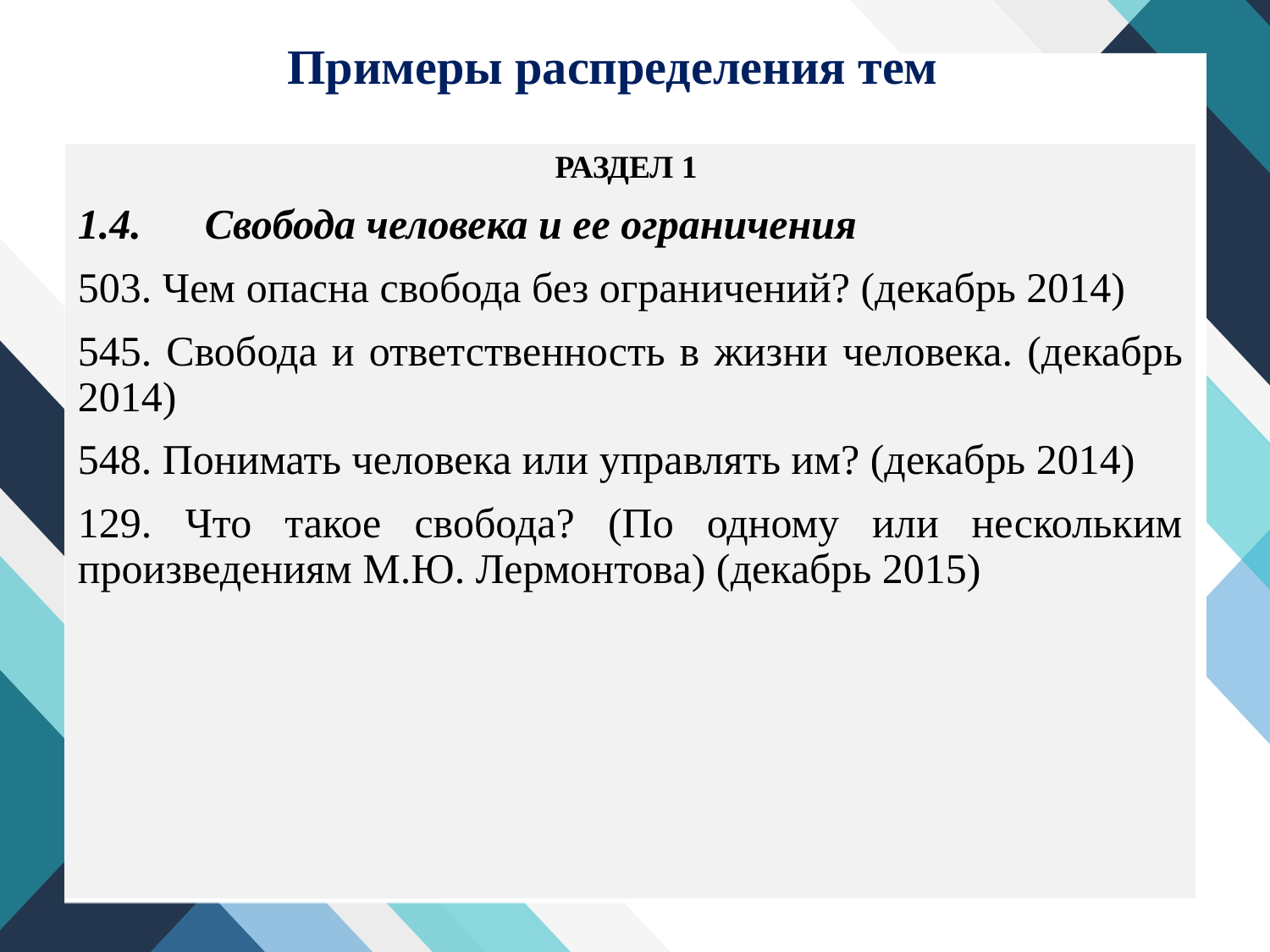

# Примеры распределения тем
РАЗДЕЛ 1
1.4.	Свобода человека и ее ограничения
503. Чем опасна свобода без ограничений? (декабрь 2014)
545. Свобода и ответственность в жизни человека. (декабрь 2014)
548. Понимать человека или управлять им? (декабрь 2014)
129. Что такое свобода? (По одному или нескольким произведениям М.Ю. Лермонтова) (декабрь 2015)